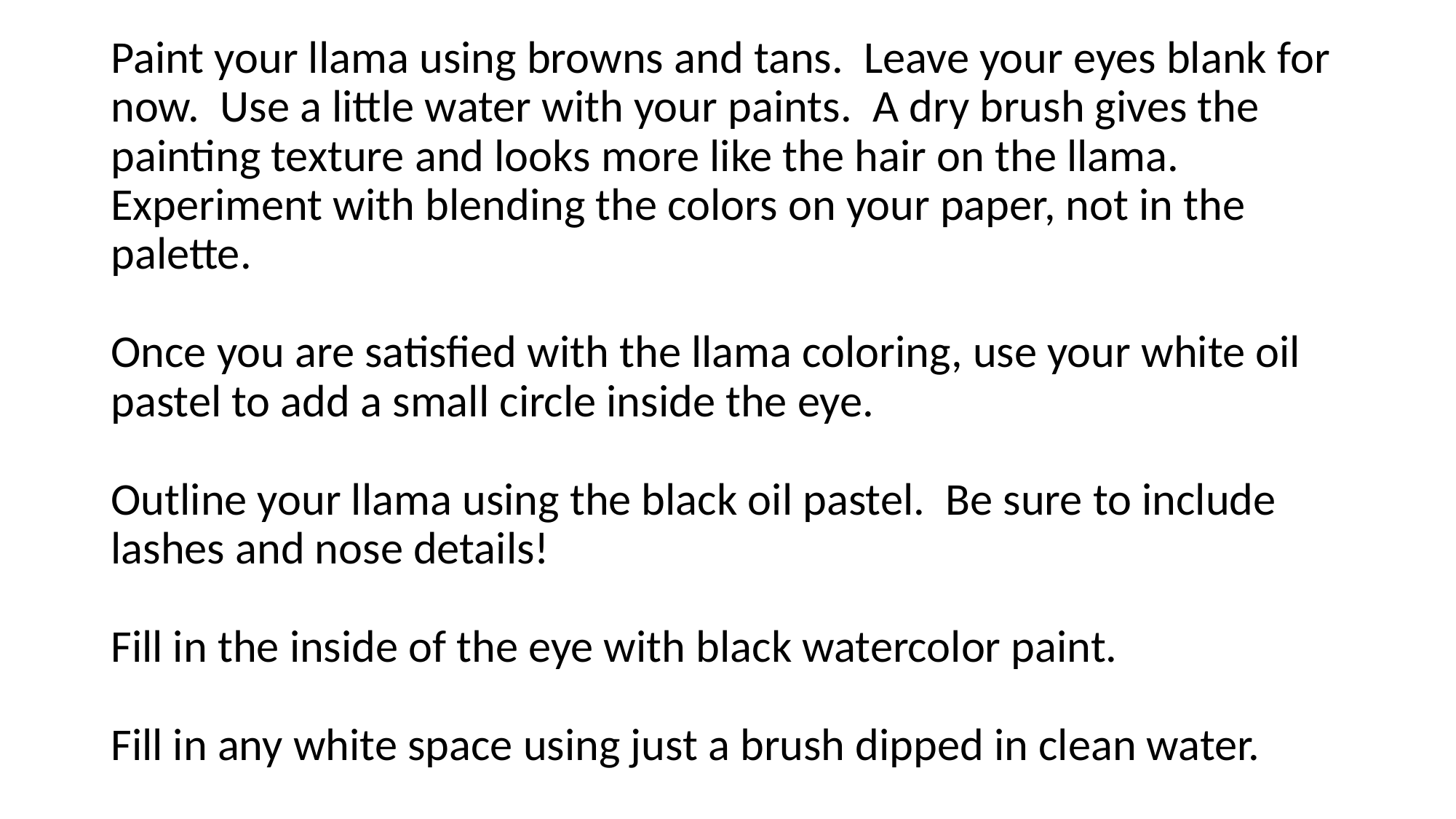

# Paint your llama using browns and tans.  Leave your eyes blank for now.  Use a little water with your paints.  A dry brush gives the painting texture and looks more like the hair on the llama.  Experiment with blending the colors on your paper, not in the palette. Once you are satisfied with the llama coloring, use your white oil pastel to add a small circle inside the eye. Outline your llama using the black oil pastel.  Be sure to include lashes and nose details! Fill in the inside of the eye with black watercolor paint. Fill in any white space using just a brush dipped in clean water.